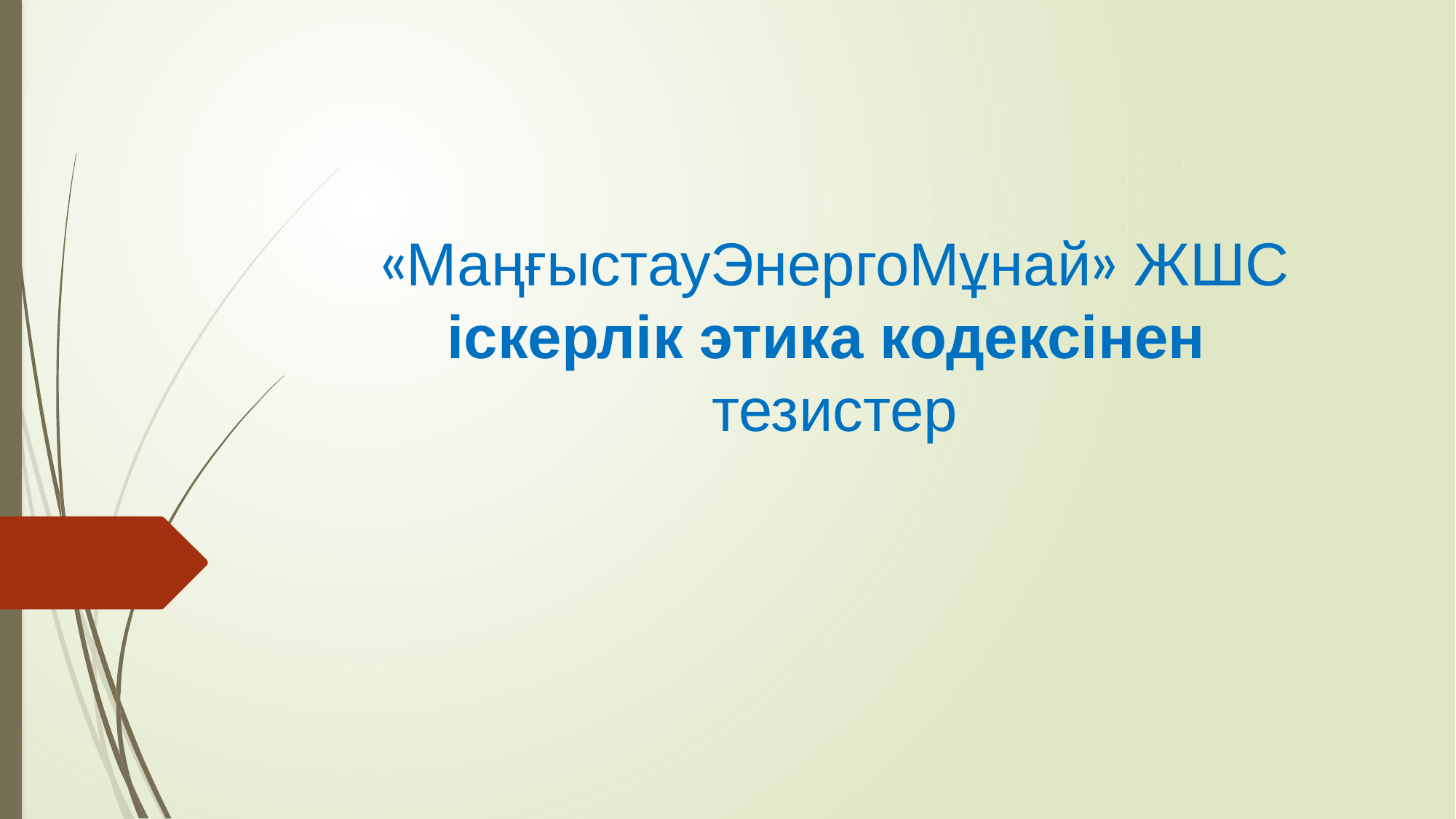

# «МаңғыстауЭнергоМұнай» ЖШС іскерлік этика кодексінен тезистер